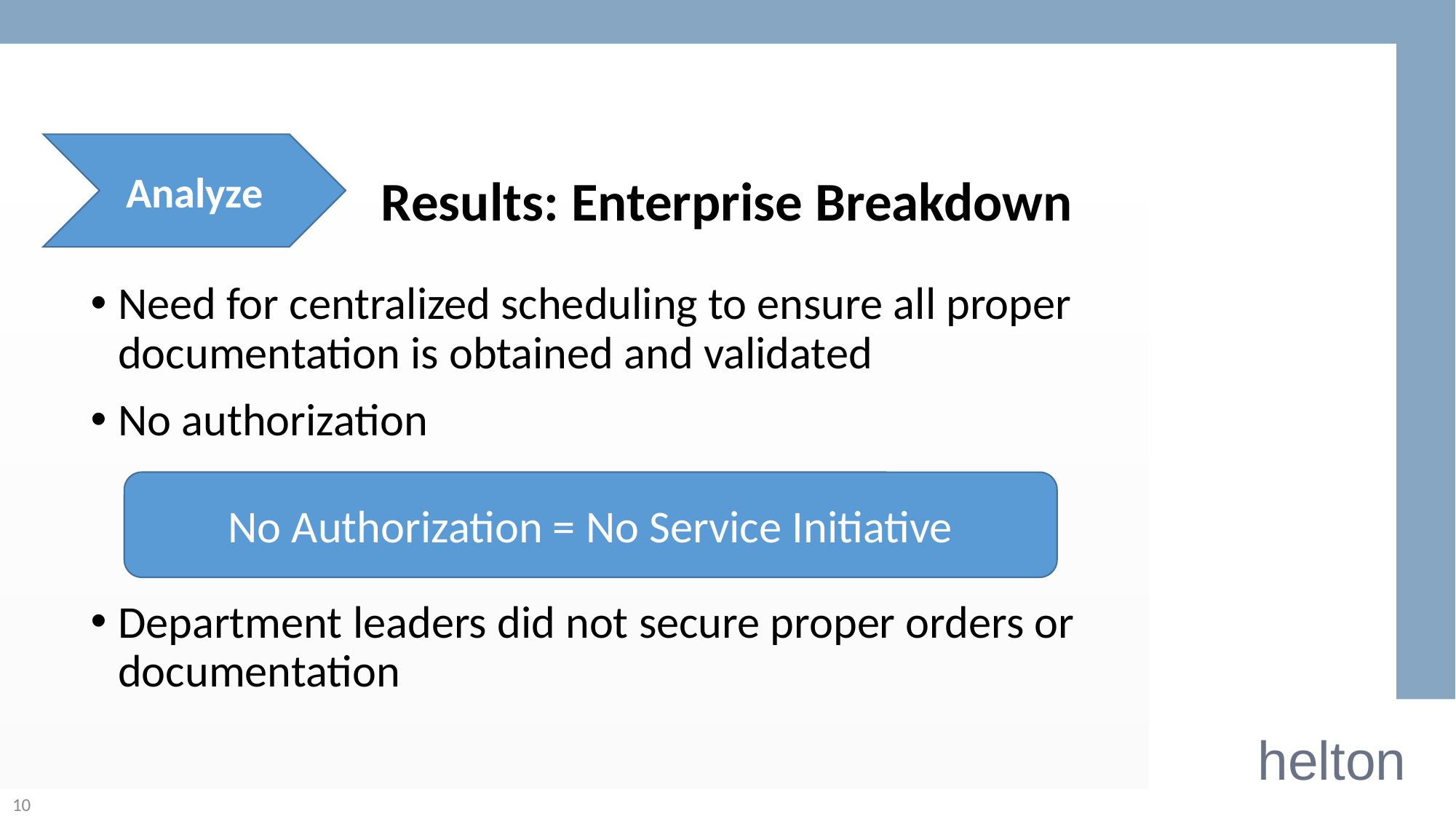

Analyze
                              Results: Enterprise Breakdown

Need for centralized scheduling to ensure all proper documentation is obtained and validated
No authorization

Department leaders did not secure proper orders or documentation

No Authorization = No Service Initiative
helton
10